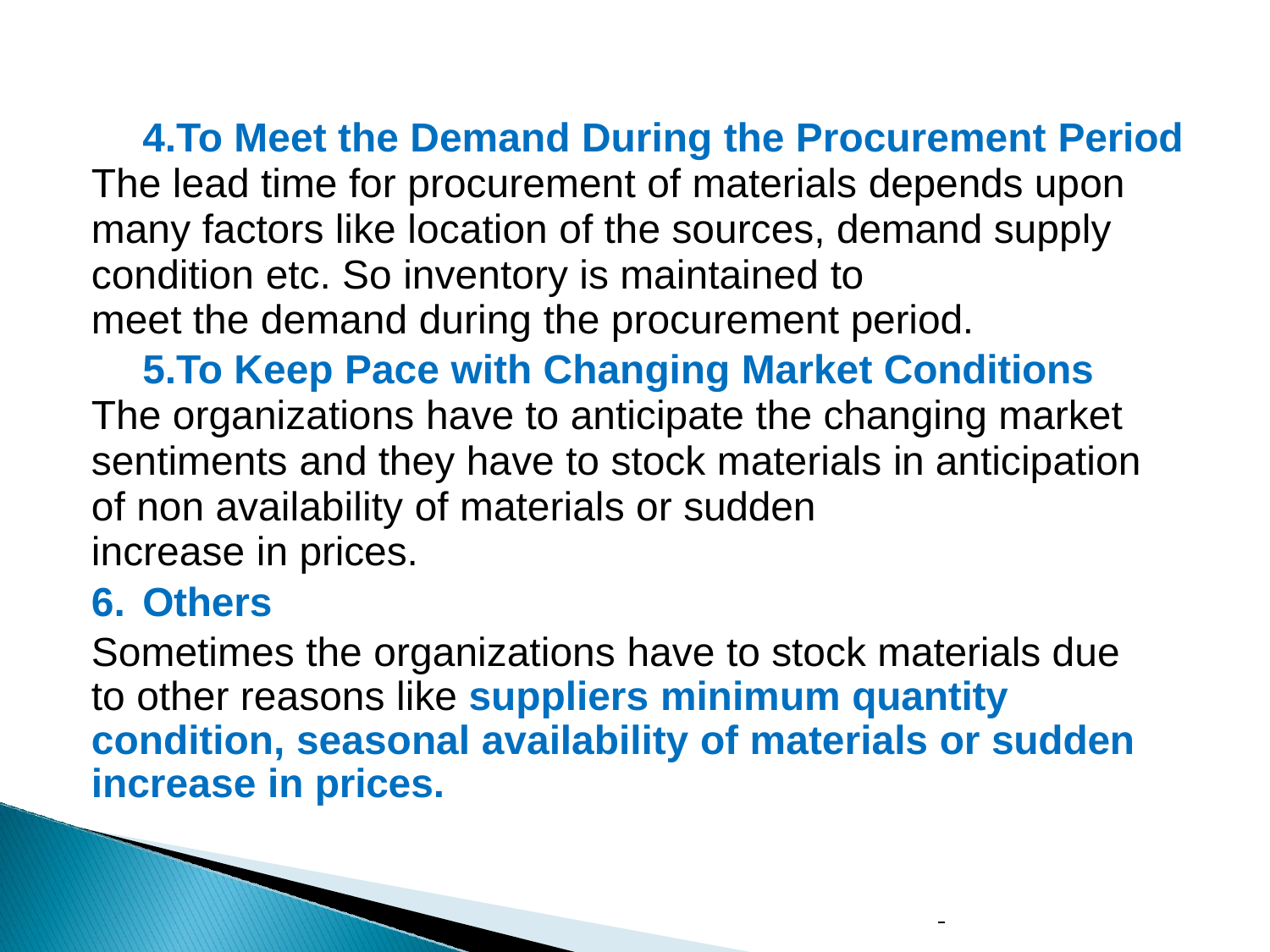

To Meet the Demand During the Procurement Period The lead time for procurement of materials depends upon many factors like location of the sources, demand supply condition etc. So inventory is maintained to
meet the demand during the procurement period.
To Keep Pace with Changing Market Conditions The organizations have to anticipate the changing market sentiments and they have to stock materials in anticipation of non availability of materials or sudden
increase in prices.
Others
Sometimes the organizations have to stock materials due to other reasons like suppliers minimum quantity condition, seasonal availability of materials or sudden increase in prices.